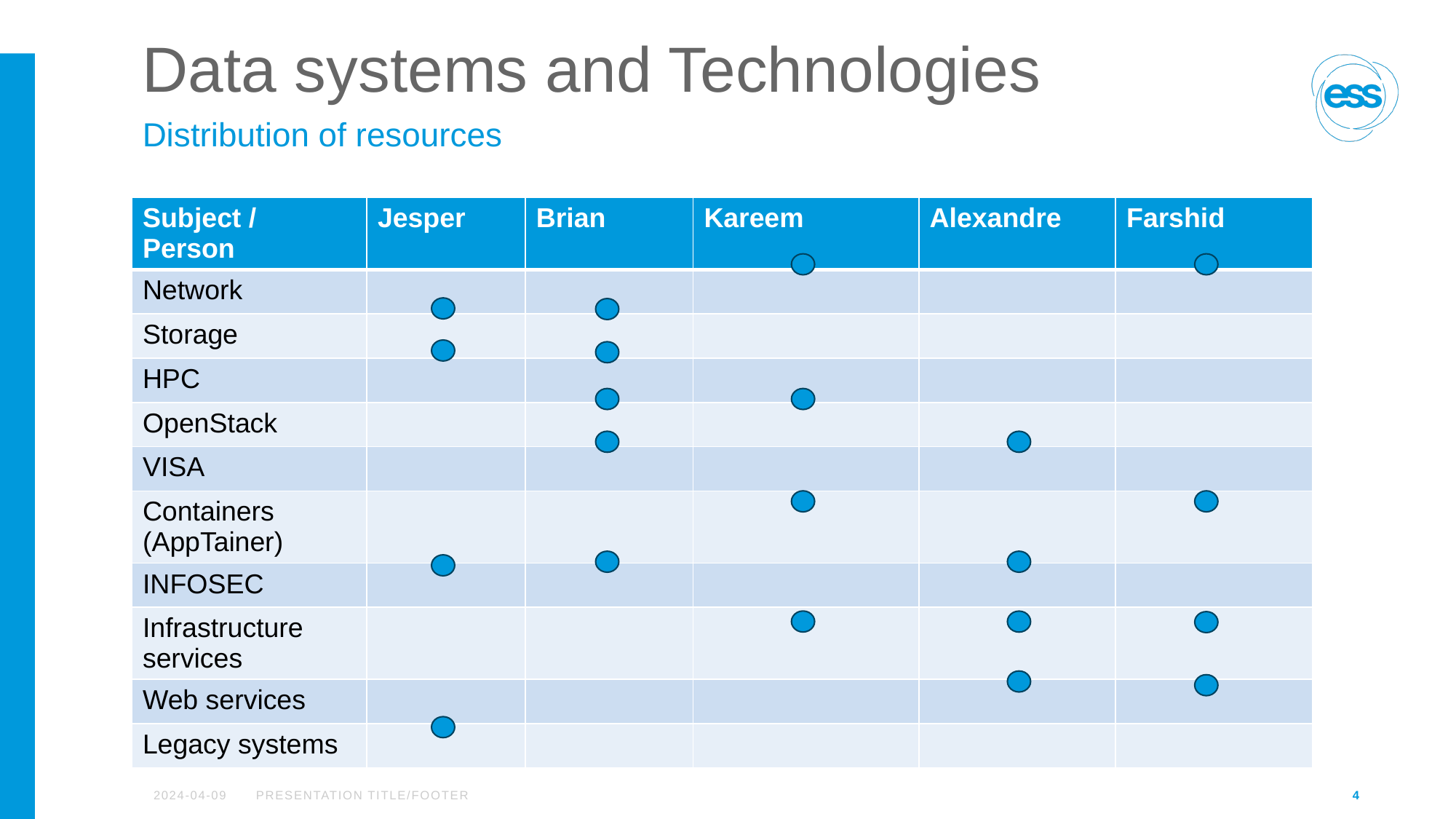

# Data systems and Technologies
Distribution of resources
| Subject / Person | Jesper | Brian | Kareem | Alexandre | Farshid |
| --- | --- | --- | --- | --- | --- |
| Network |  |  |  |  |  |
| Storage |  |  |  |  |  |
| HPC |  |  |  |  |  |
| OpenStack |  |  |  |  |  |
| VISA |  |  |  |  |  |
| Containers (AppTainer) |  |  |  |  |  |
| INFOSEC |  |  |  |  |  |
| Infrastructure services |  |  |  |  |  |
| Web services |  |  |  |  |  |
| Legacy systems |  |  |  |  |  |

2024-04-09
PRESENTATION TITLE/FOOTER
4